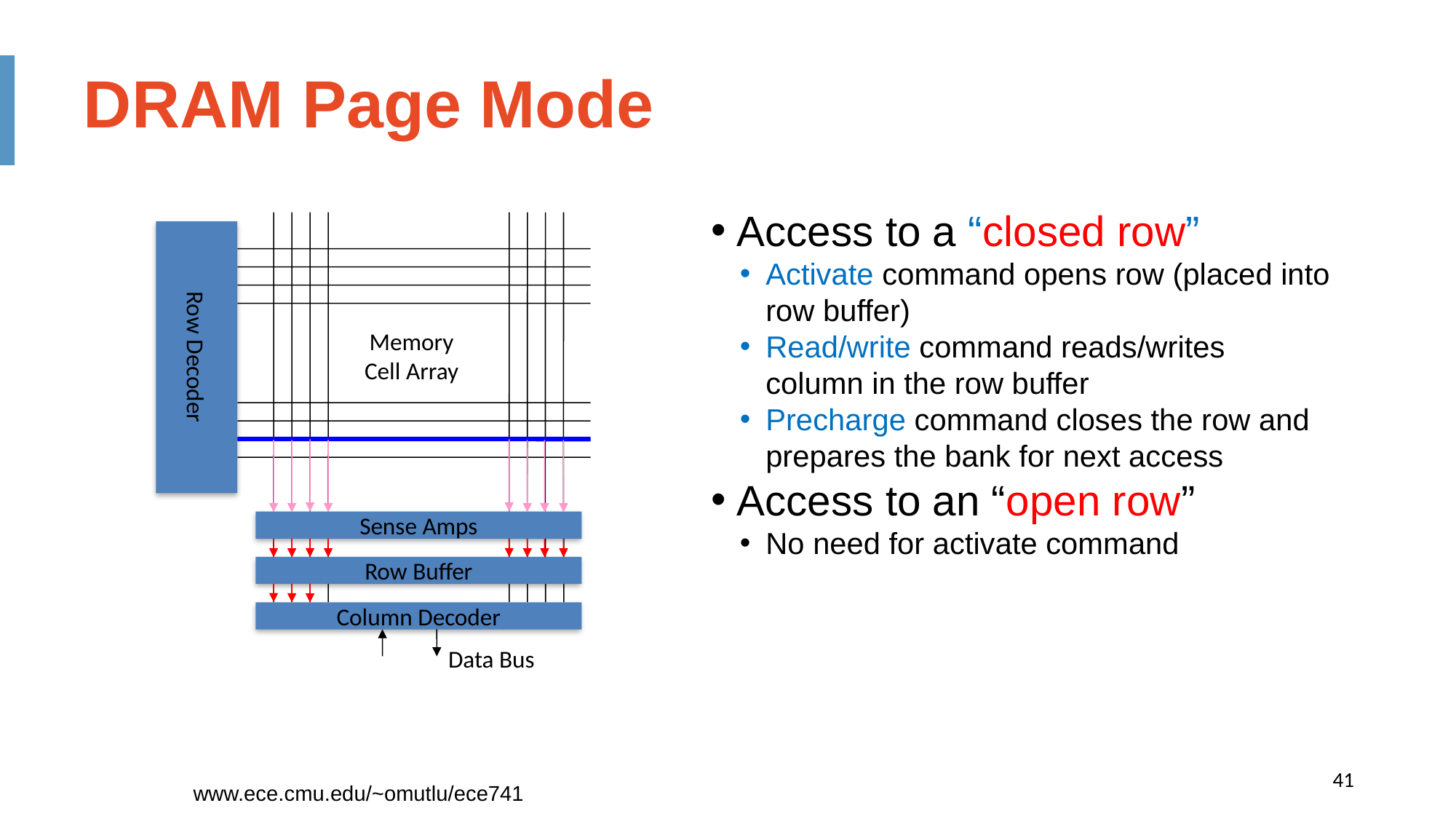

DRAM Page Mode

Access to a “closed row”
Activate command opens row (placed into row buffer)
Read/write command reads/writes column in the row buffer
Precharge command closes the row and prepares the bank for next access
Access to an “open row”
No need for activate command

Row Decoder

Memory
Cell Array

Sense Amps

Row Buffer

Column Decoder

Data Bus
41

www.ece.cmu.edu/~omutlu/ece741